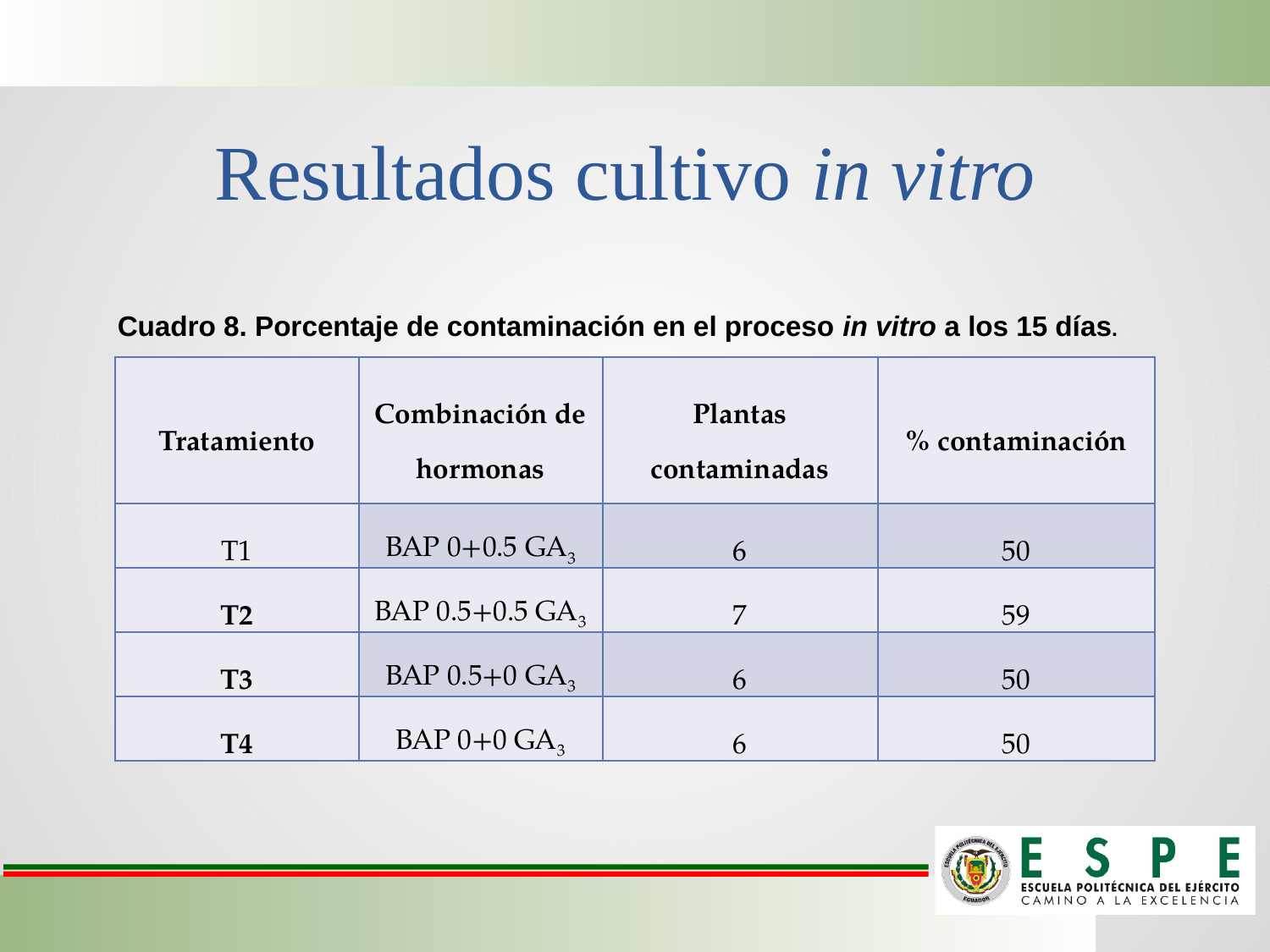

# Resultados cultivo in vitro

Cuadro 8. Porcentaje de contaminación en el proceso in vitro a los 15 días.

| Tratamiento | Combinación de hormonas | Plantas contaminadas | % contaminación |
| --- | --- | --- | --- |
| T1 | BAP 0+0.5 GA3 | 6 | 50 |
| T2 | BAP 0.5+0.5 GA3 | 7 | 59 |
| T3 | BAP 0.5+0 GA3 | 6 | 50 |
| T4 | BAP 0+0 GA3 | 6 | 50 |